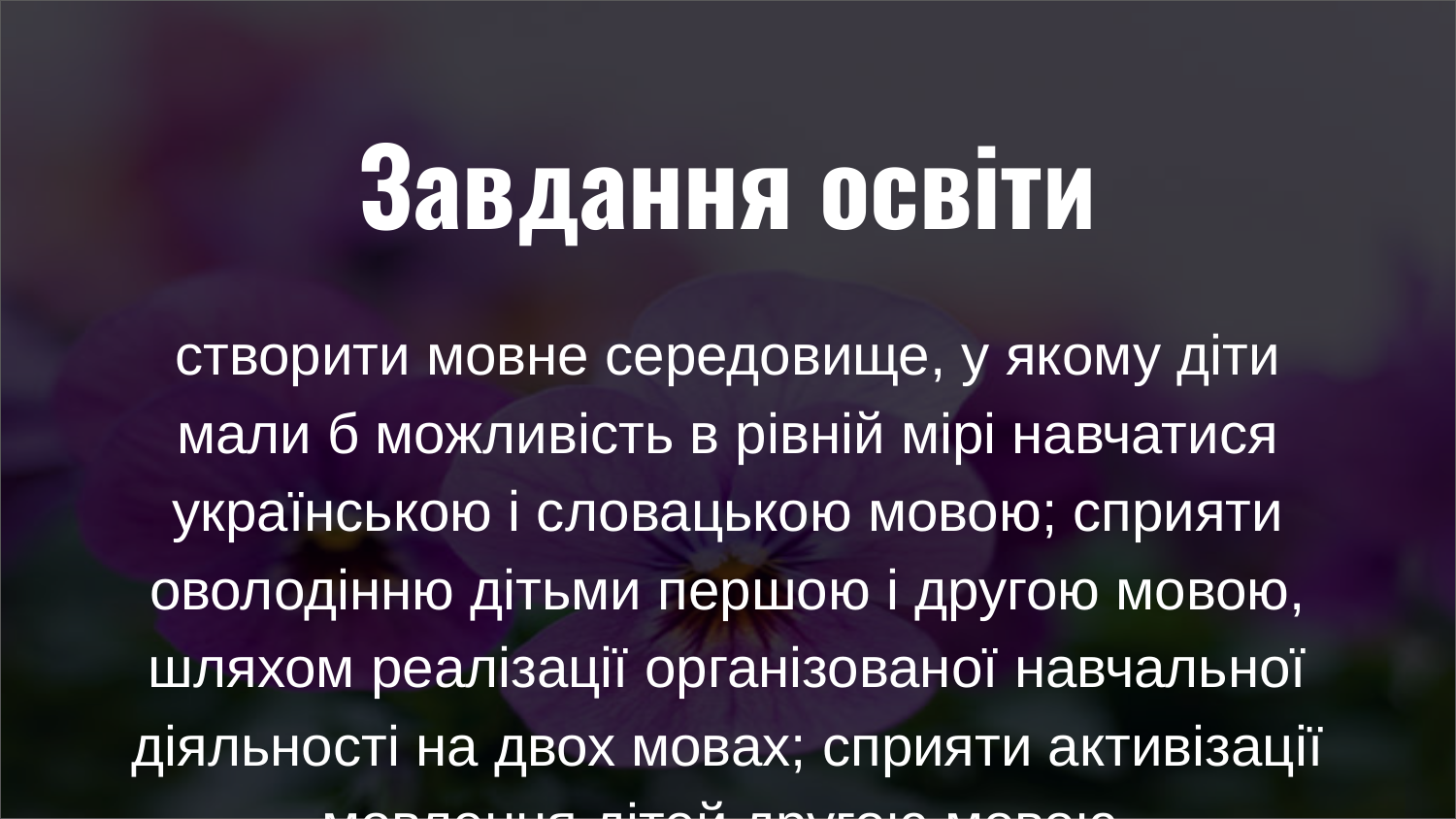

# Завдання освіти
створити мовне середовище, у якому діти мали б можливість в рівній мірі навчатися українською і словацькою мовою; сприяти оволодінню дітьми першою і другою мовою, шляхом реалізації організованої навчальної діяльності на двох мовах; сприяти активізації мовлення дітей другою мовою.